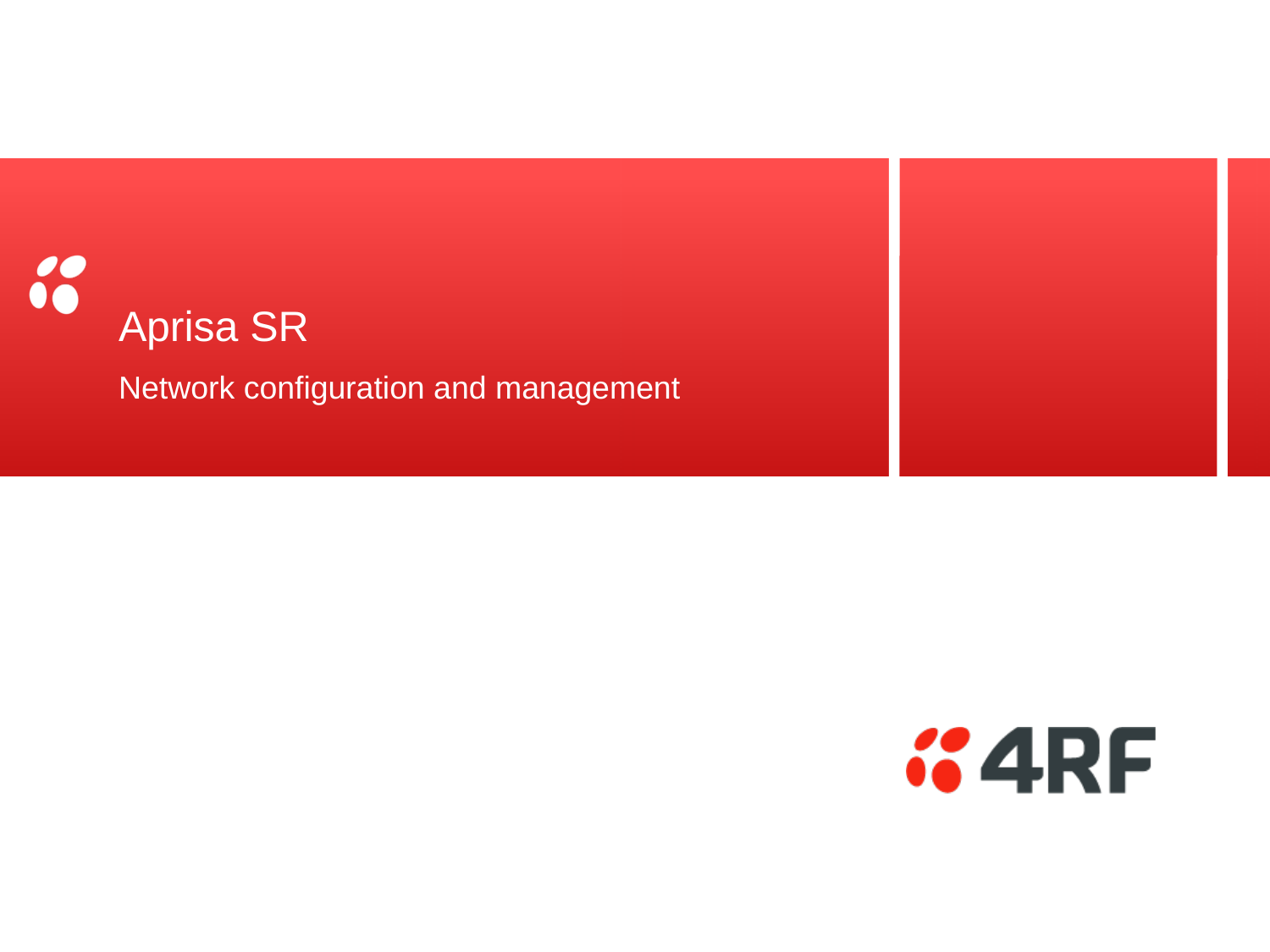

# Aprisa SR
Network configuration and management